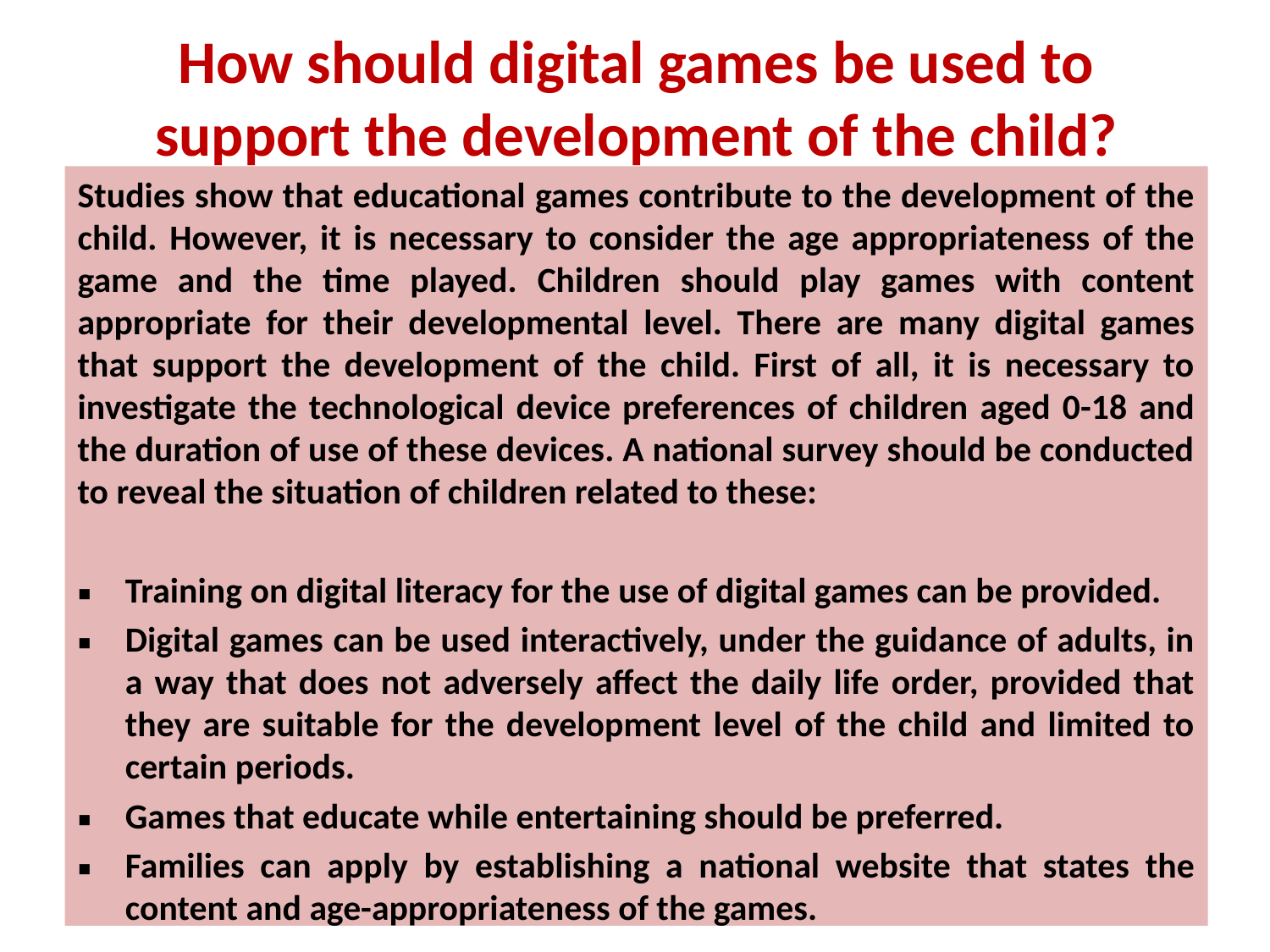

# How should digital games be used to support the development of the child?
Studies show that educational games contribute to the development of the child. However, it is necessary to consider the age appropriateness of the game and the time played. Children should play games with content appropriate for their developmental level. There are many digital games that support the development of the child. First of all, it is necessary to investigate the technological device preferences of children aged 0-18 and the duration of use of these devices. A national survey should be conducted to reveal the situation of children related to these:

Training on digital literacy for the use of digital games can be provided.
Digital games can be used interactively, under the guidance of adults, in a way that does not adversely affect the daily life order, provided that they are suitable for the development level of the child and limited to certain periods.
Games that educate while entertaining should be preferred.
Families can apply by establishing a national website that states the content and age-appropriateness of the games.